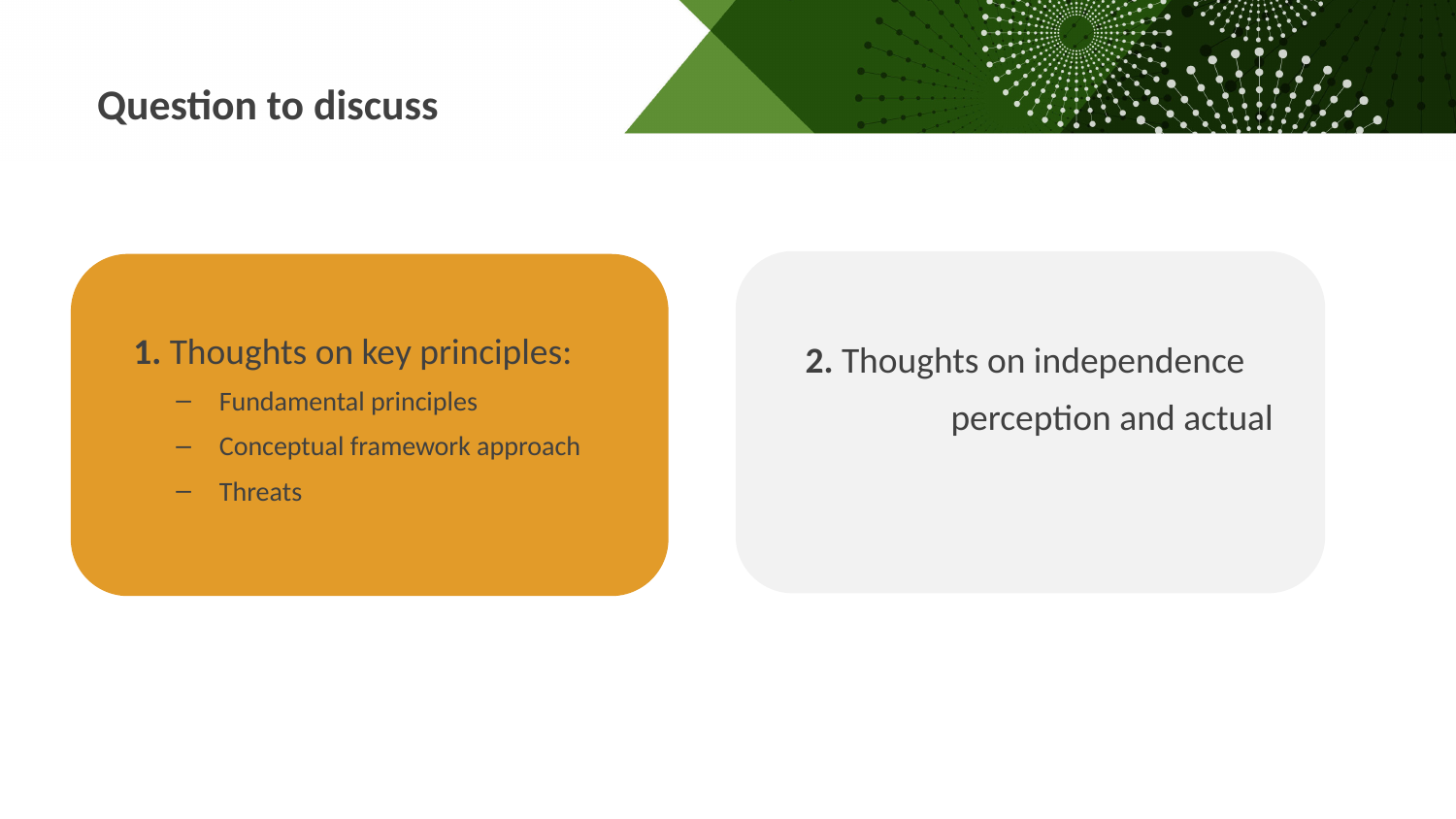

Question to discuss

1. Thoughts on key principles:
Fundamental principles
Conceptual framework approach
Threats
2. Thoughts on independence
	perception and actual